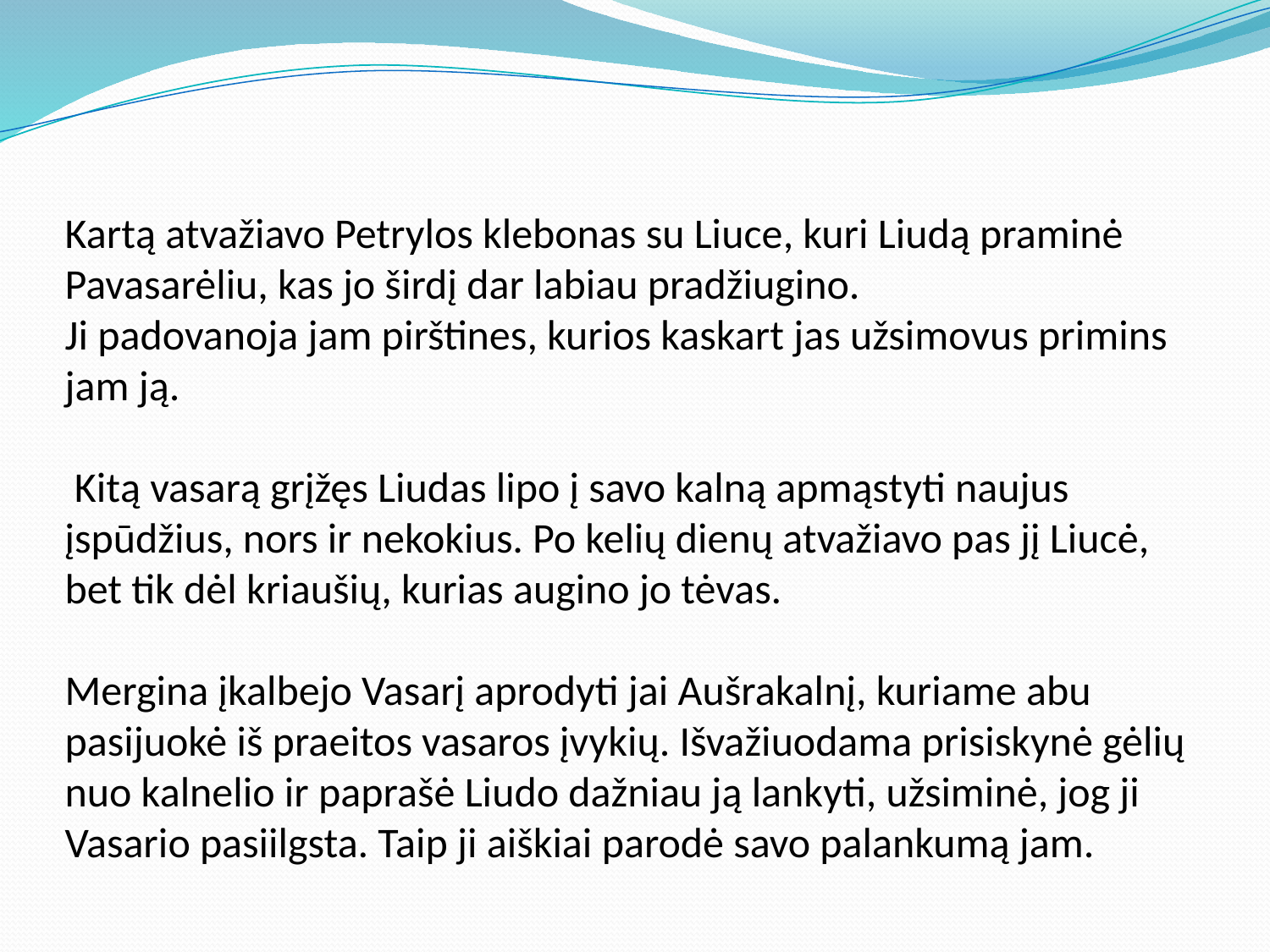

# Kartą atvažiavo Petrylos klebonas su Liuce, kuri Liudą praminė Pavasarėliu, kas jo širdį dar labiau pradžiugino. Ji padovanoja jam pirštines, kurios kaskart jas užsimovus primins jam ją. Kitą vasarą grįžęs Liudas lipo į savo kalną apmąstyti naujus įspūdžius, nors ir nekokius. Po kelių dienų atvažiavo pas jį Liucė, bet tik dėl kriaušių, kurias augino jo tėvas. Mergina įkalbejo Vasarį aprodyti jai Aušrakalnį, kuriame abu pasijuokė iš praeitos vasaros įvykių. Išvažiuodama prisiskynė gėlių nuo kalnelio ir paprašė Liudo dažniau ją lankyti, užsiminė, jog ji Vasario pasiilgsta. Taip ji aiškiai parodė savo palankumą jam.